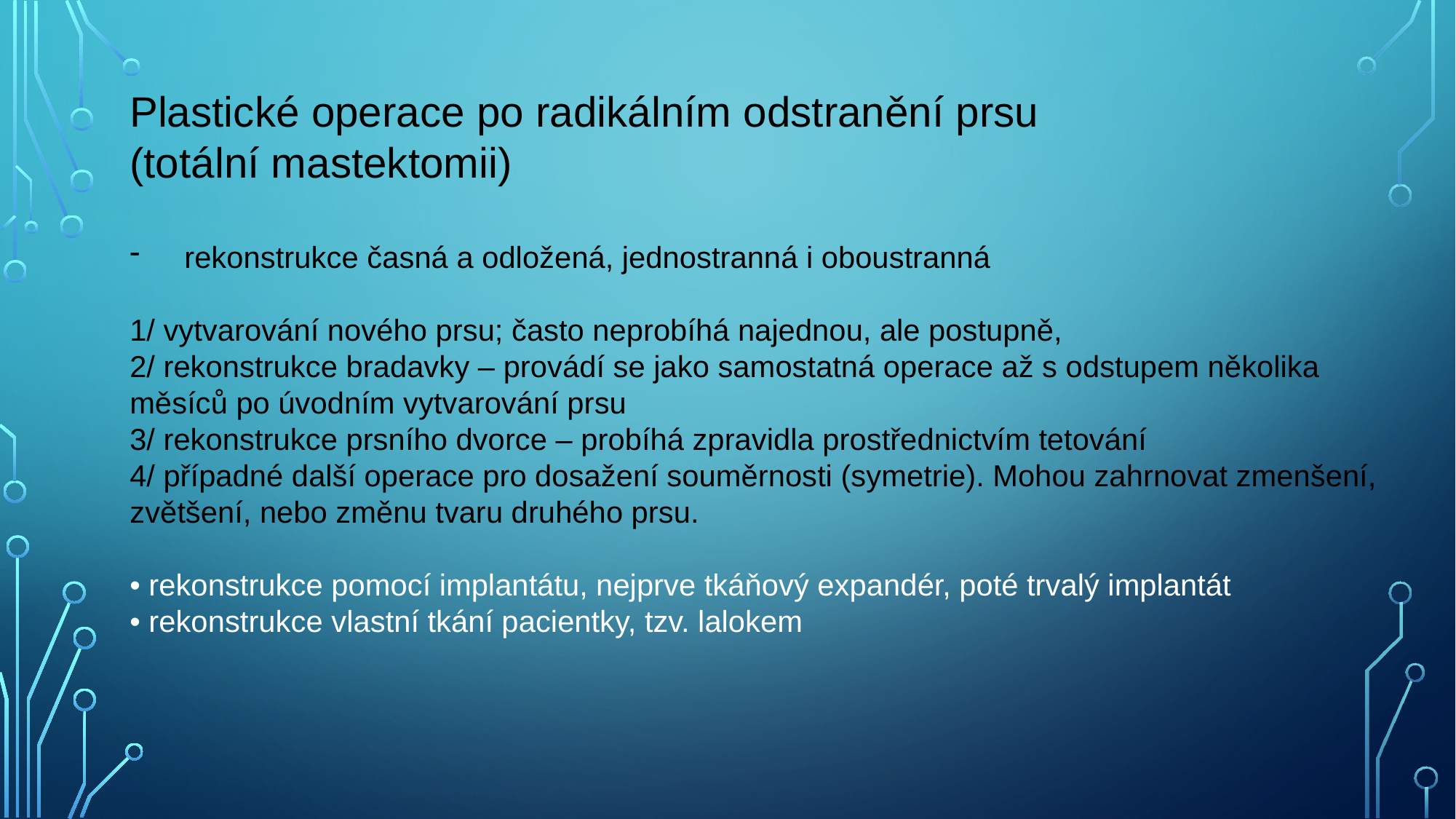

Plastické operace po radikálním odstranění prsu
(totální mastektomii)

rekonstrukce časná a odložená, jednostranná i oboustranná

1/ vytvarování nového prsu; často neprobíhá najednou, ale postupně,
2/ rekonstrukce bradavky – provádí se jako samostatná operace až s odstupem několika měsíců po úvodním vytvarování prsu
3/ rekonstrukce prsního dvorce – probíhá zpravidla prostřednictvím tetování
4/ případné další operace pro dosažení souměrnosti (symetrie). Mohou zahrnovat zmenšení, zvětšení, nebo změnu tvaru druhého prsu.

• rekonstrukce pomocí implantátu, nejprve tkáňový expandér, poté trvalý implantát
• rekonstrukce vlastní tkání pacientky, tzv. lalokem